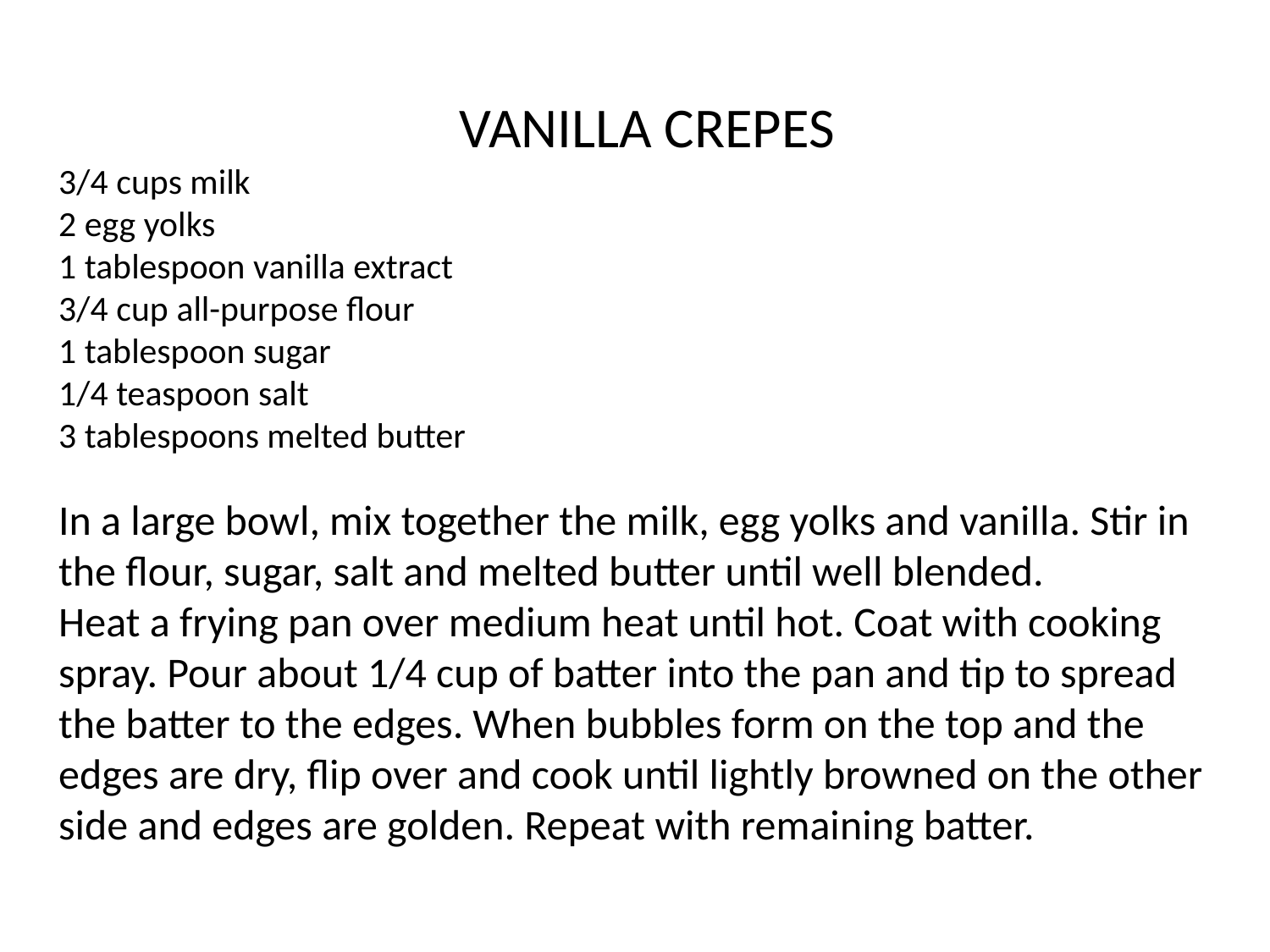

VANILLA CREPES
3/4 cups milk
2 egg yolks
1 tablespoon vanilla extract
3/4 cup all-purpose flour
1 tablespoon sugar
1/4 teaspoon salt
3 tablespoons melted butter

In a large bowl, mix together the milk, egg yolks and vanilla. Stir in the flour, sugar, salt and melted butter until well blended.
Heat a frying pan over medium heat until hot. Coat with cooking spray. Pour about 1/4 cup of batter into the pan and tip to spread the batter to the edges. When bubbles form on the top and the edges are dry, flip over and cook until lightly browned on the other side and edges are golden. Repeat with remaining batter.